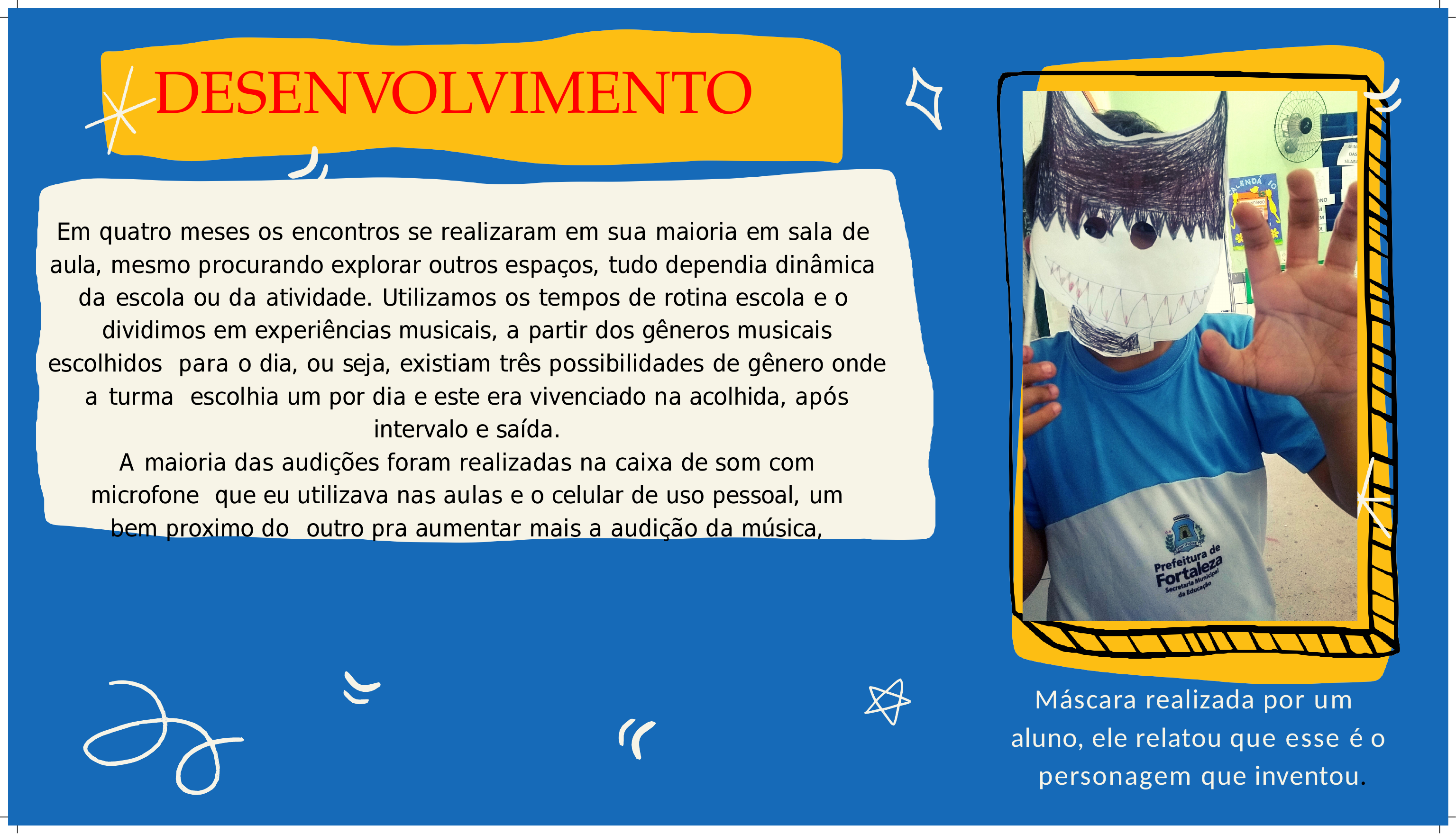

# DESENVOLVIMENTO

Em quatro meses os encontros se realizaram em sua maioria em sala de  aula, mesmo procurando explorar outros espaços, tudo dependia dinâmica  da escola ou da atividade. Utilizamos os tempos de rotina escola e o  dividimos em experiências musicais, a partir dos gêneros musicais escolhidos  para o dia, ou seja, existiam três possibilidades de gênero onde a turma  escolhia um por dia e este era vivenciado na acolhida, após intervalo e saída.
A maioria das audições foram realizadas na caixa de som com microfone  que eu utilizava nas aulas e o celular de uso pessoal, um bem proximo do  outro pra aumentar mais a audição da música,

Máscara realizada por um  aluno, ele relatou que esse é o  personagem que inventou.